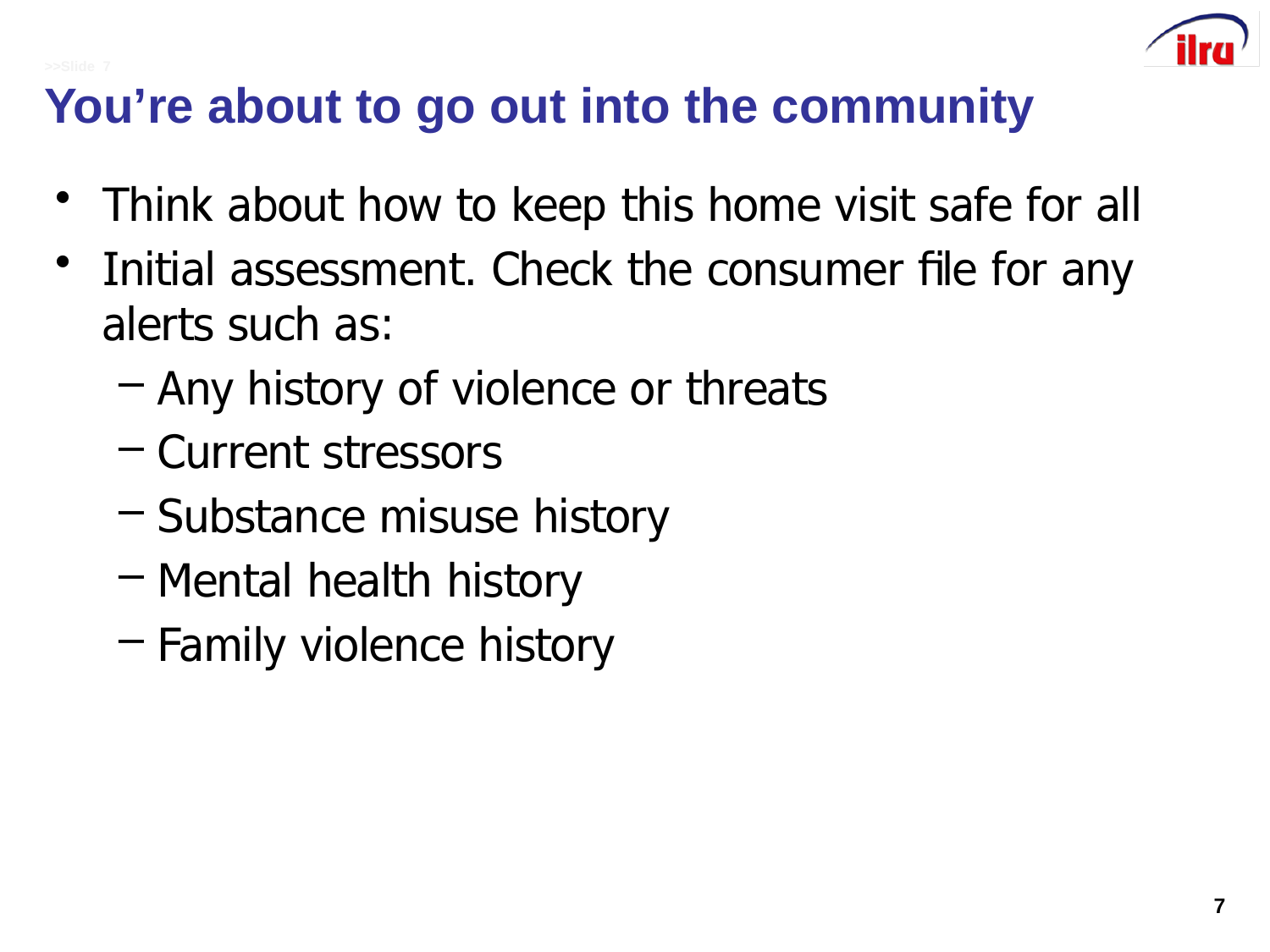

# >>Slide  7 You’re about to go out into the community
Think about how to keep this home visit safe for all
Initial assessment. Check the consumer file for any alerts such as:
Any history of violence or threats
Current stressors
Substance misuse history
Mental health history
Family violence history
7